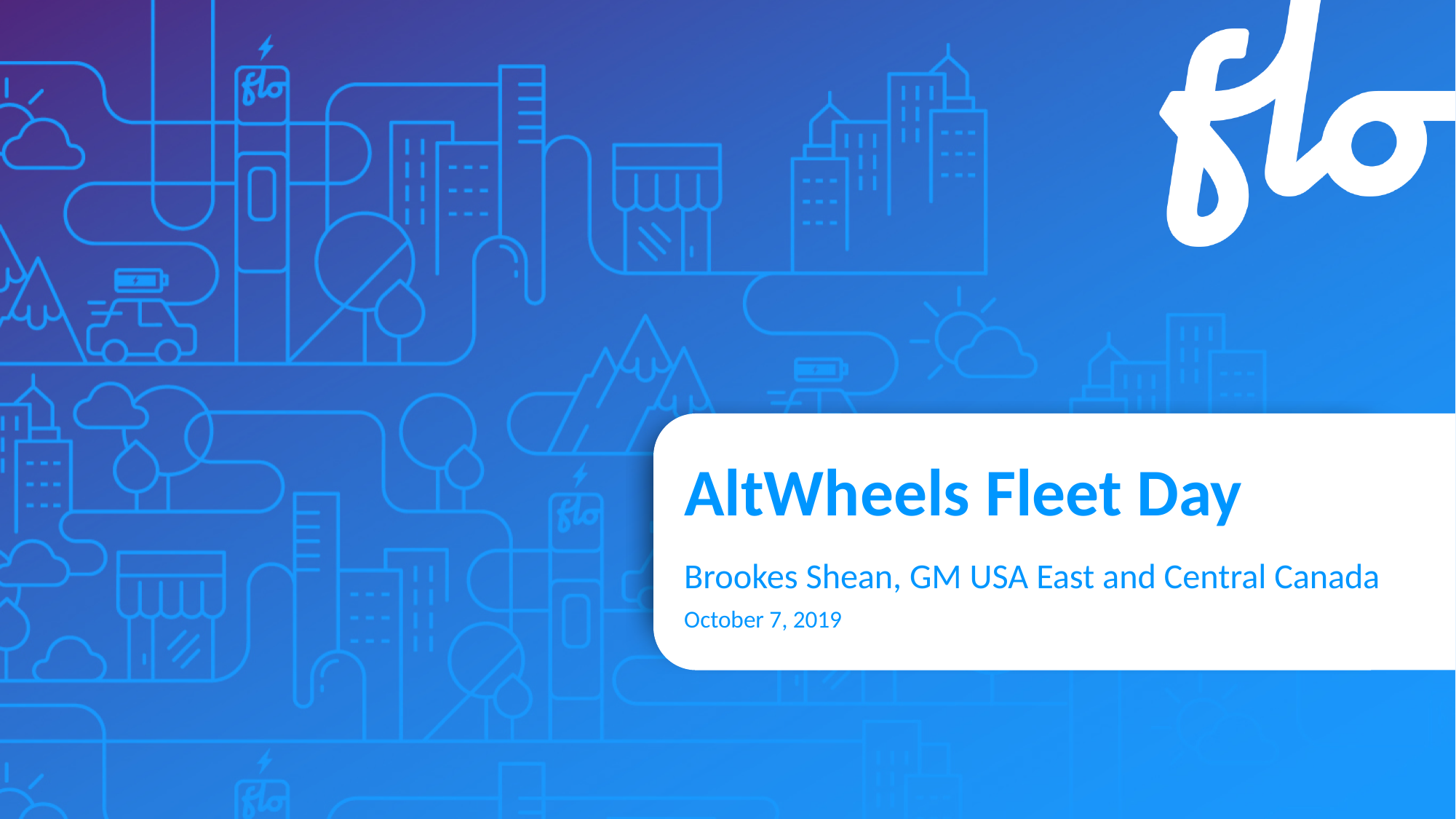

# AltWheels Fleet Day
Brookes Shean, GM USA East and Central Canada
October 7, 2019